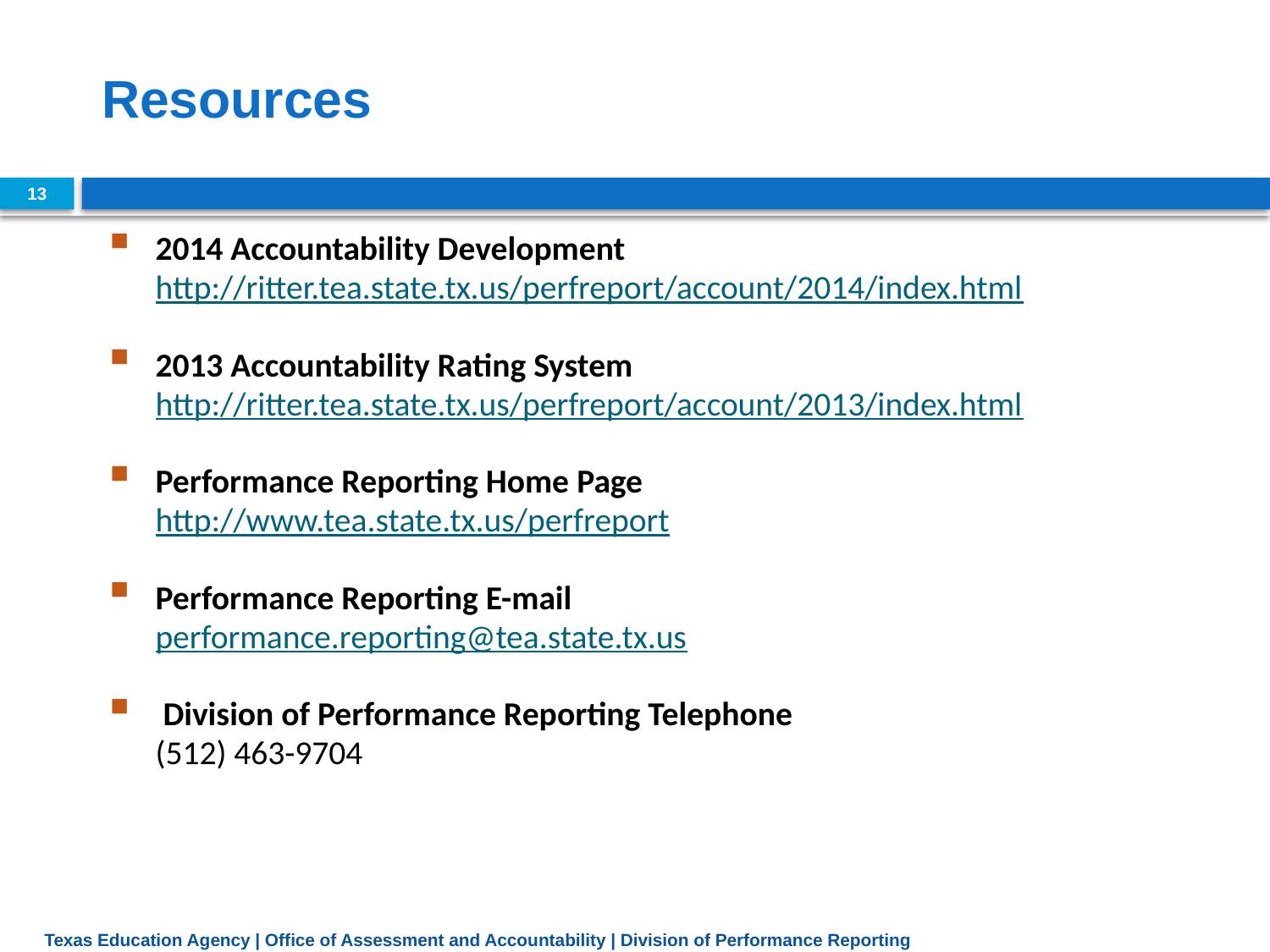

# Resources
13
2014 Accountability Development
http://ritter.tea.state.tx.us/perfreport/account/2014/index.html

2013 Accountability Rating System
http://ritter.tea.state.tx.us/perfreport/account/2013/index.html

Performance Reporting Home Page
http://www.tea.state.tx.us/perfreport

Performance Reporting E-mail
performance.reporting@tea.state.tx.us

 Division of Performance Reporting Telephone
(512) 463-9704

Texas Education Agency | Office of Assessment and Accountability | Division of Performance Reporting